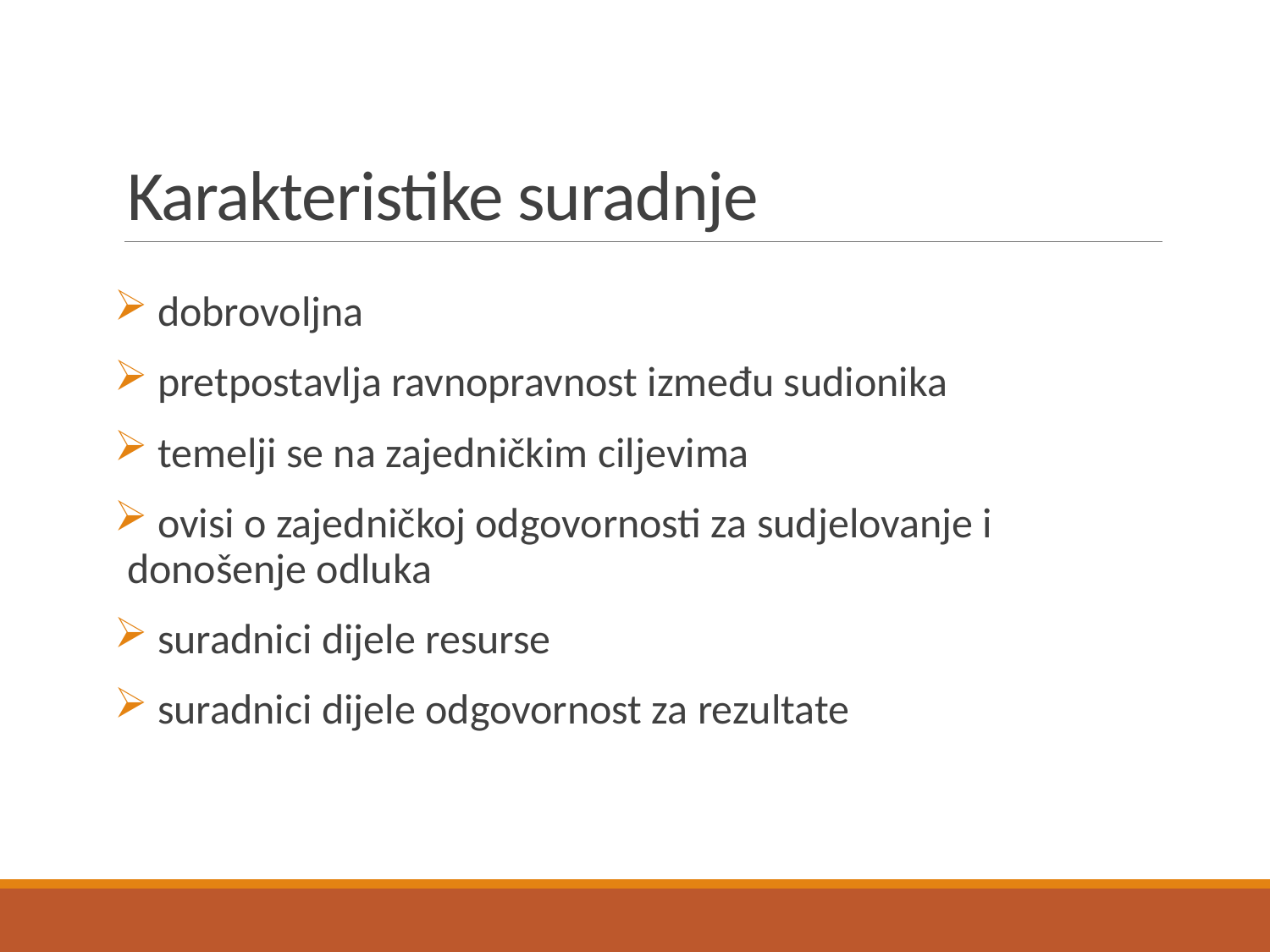

# Karakteristike suradnje
 dobrovoljna
 pretpostavlja ravnopravnost između sudionika
 temelji se na zajedničkim ciljevima
 ovisi o zajedničkoj odgovornosti za sudjelovanje i donošenje odluka
 suradnici dijele resurse
 suradnici dijele odgovornost za rezultate